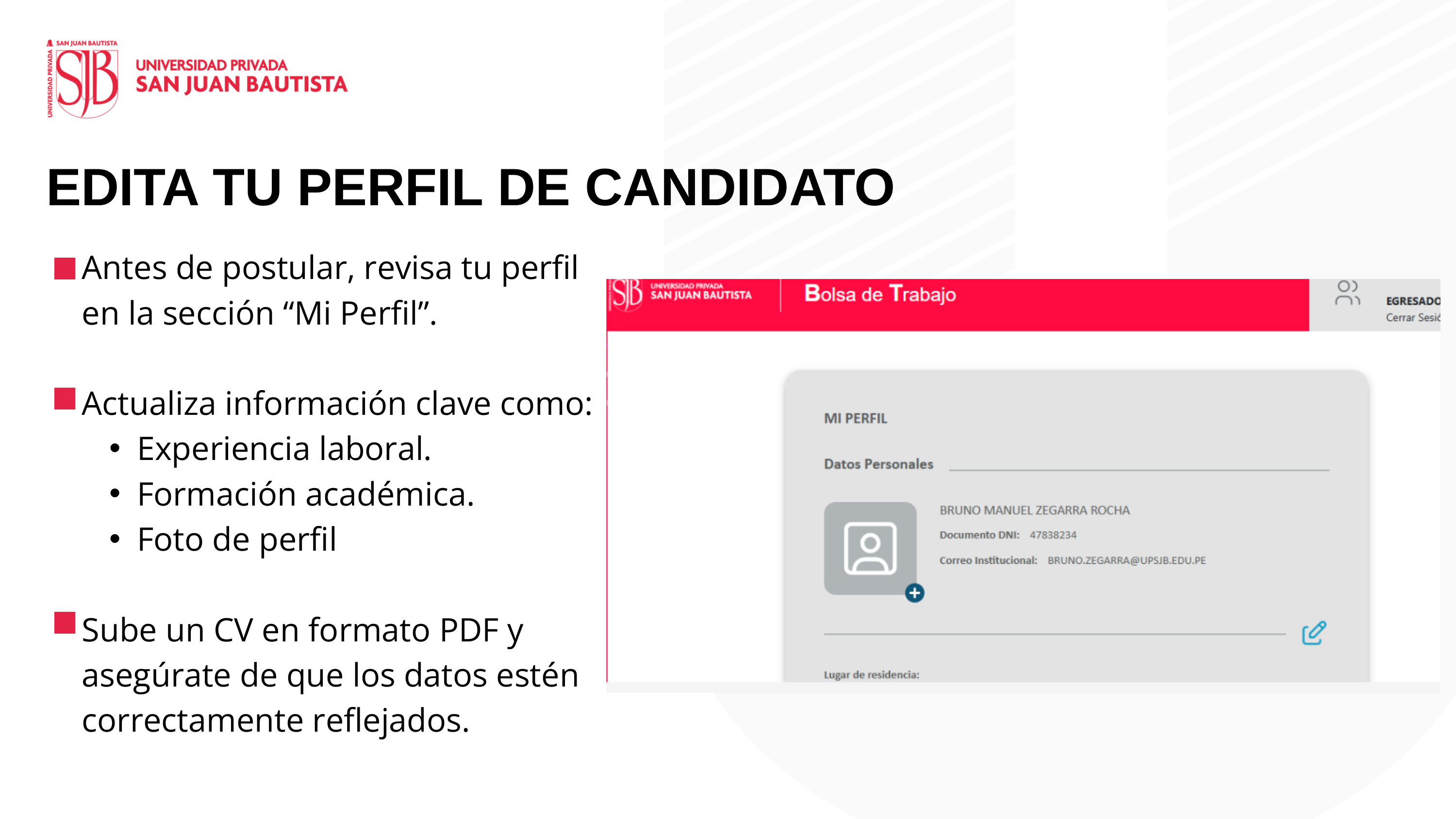

EDITA TU PERFIL DE CANDIDATO
Antes de postular, revisa tu perfil en la sección “Mi Perfil”.

Actualiza información clave como:
Experiencia laboral.
Formación académica.
Foto de perfil

Sube un CV en formato PDF y asegúrate de que los datos estén correctamente reflejados.